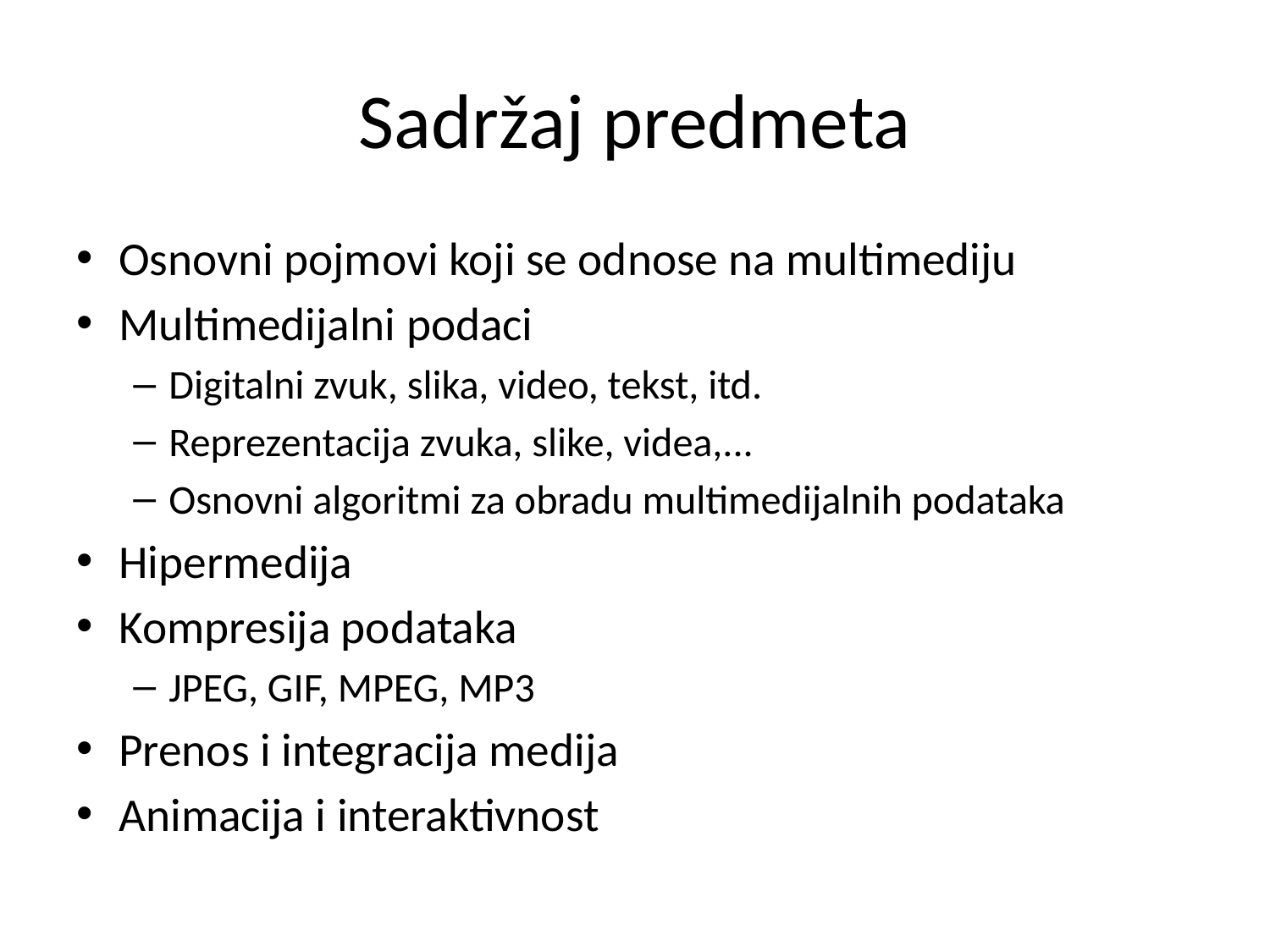

# Sadržaj predmeta
Osnovni pojmovi koji se odnose na multimediju
Multimedijalni podaci
Digitalni zvuk, slika, video, tekst, itd.
Reprezentacija zvuka, slike, videa,...
Osnovni algoritmi za obradu multimedijalnih podataka
Hipermedija
Kompresija podataka
JPEG, GIF, MPEG, MP3
Prenos i integracija medija
Animacija i interaktivnost